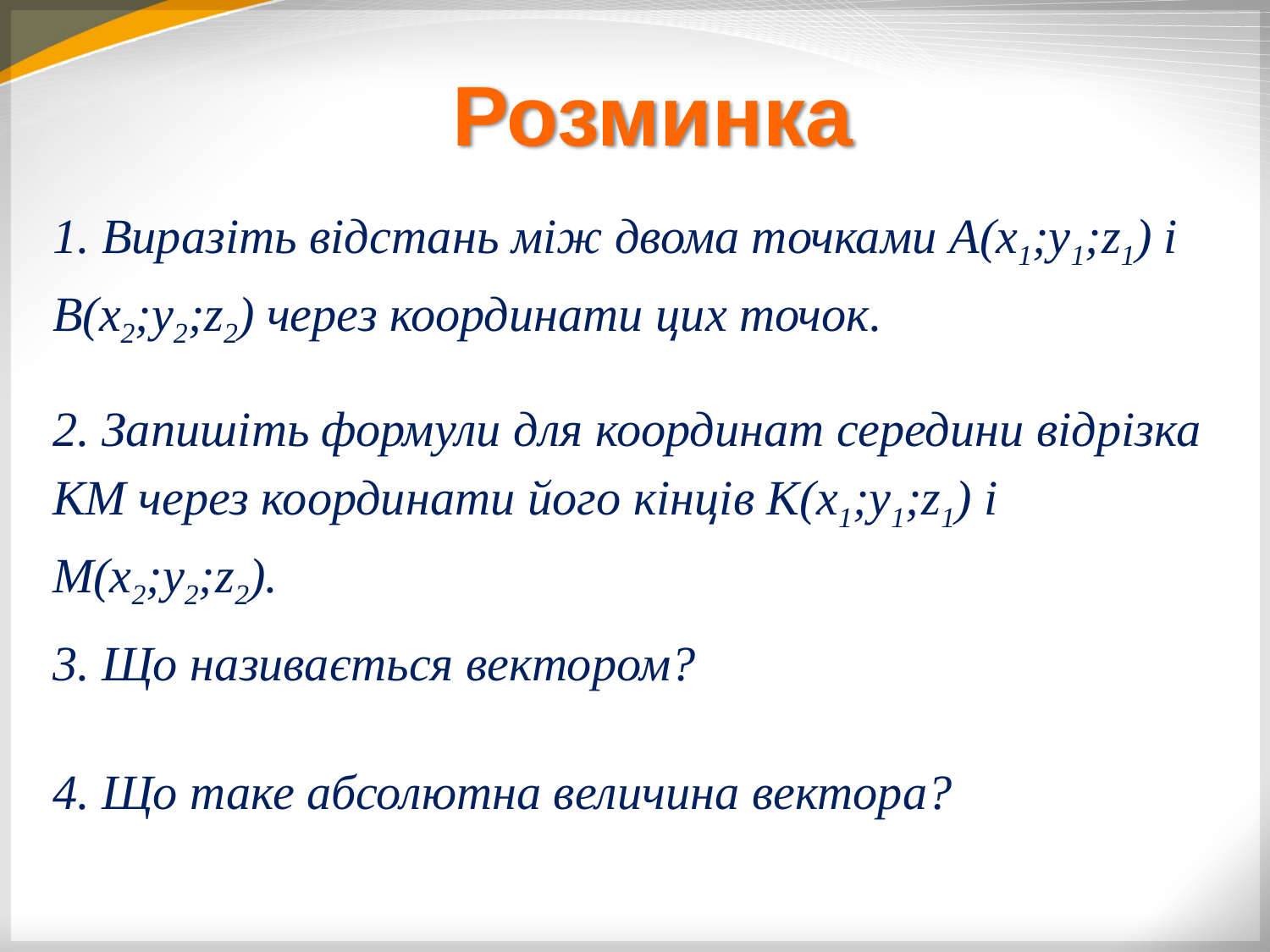

# Розминка
1. Виразіть відстань між двома точками А(x1;y1;z1) і В(x2;y2;z2) через координати цих точок.
2. Запишіть формули для координат середини відрізка КМ через координати його кінців К(x1;y1;z1) і М(x2;y2;z2).
3. Що називається вектором?
4. Що таке абсолютна величина вектора?
3